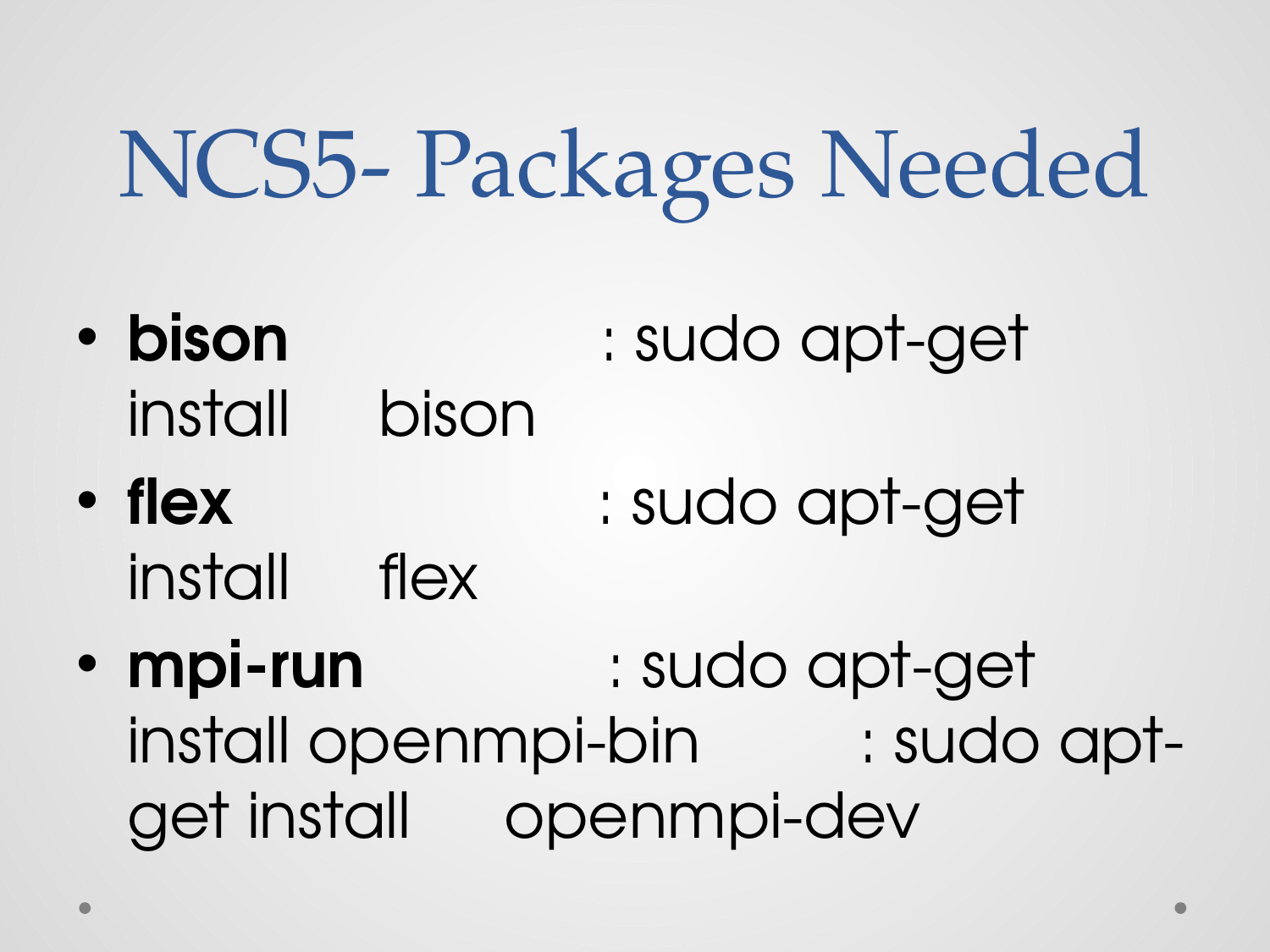

# NCS5- Packages Needed
bison                  : sudo apt-get install 				bison
flex                     : sudo apt-get install 				flex
mpi-run              : sudo apt-get 					install openmpi-bin 			      : sudo apt-get install 				openmpi-dev